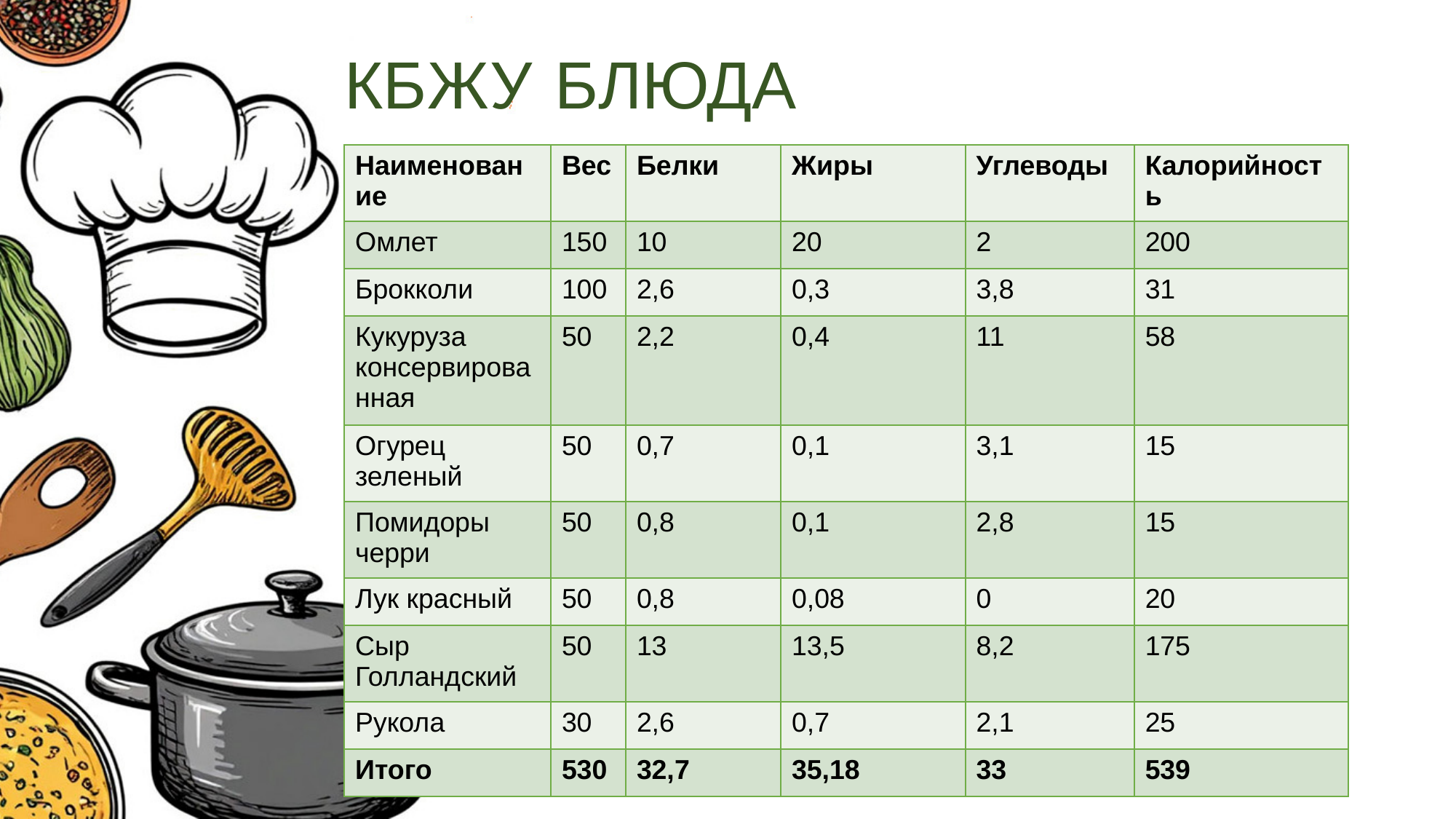

# КБЖУ БЛЮДА
| Наименование | Вес | Белки | Жиры | Углеводы | Калорийность |
| --- | --- | --- | --- | --- | --- |
| Омлет | 150 | 10 | 20 | 2 | 200 |
| Брокколи | 100 | 2,6 | 0,3 | 3,8 | 31 |
| Кукуруза консервированная | 50 | 2,2 | 0,4 | 11 | 58 |
| Огурец зеленый | 50 | 0,7 | 0,1 | 3,1 | 15 |
| Помидоры черри | 50 | 0,8 | 0,1 | 2,8 | 15 |
| Лук красный | 50 | 0,8 | 0,08 | 0 | 20 |
| Сыр Голландский | 50 | 13 | 13,5 | 8,2 | 175 |
| Рукола | 30 | 2,6 | 0,7 | 2,1 | 25 |
| Итого | 530 | 32,7 | 35,18 | 33 | 539 |